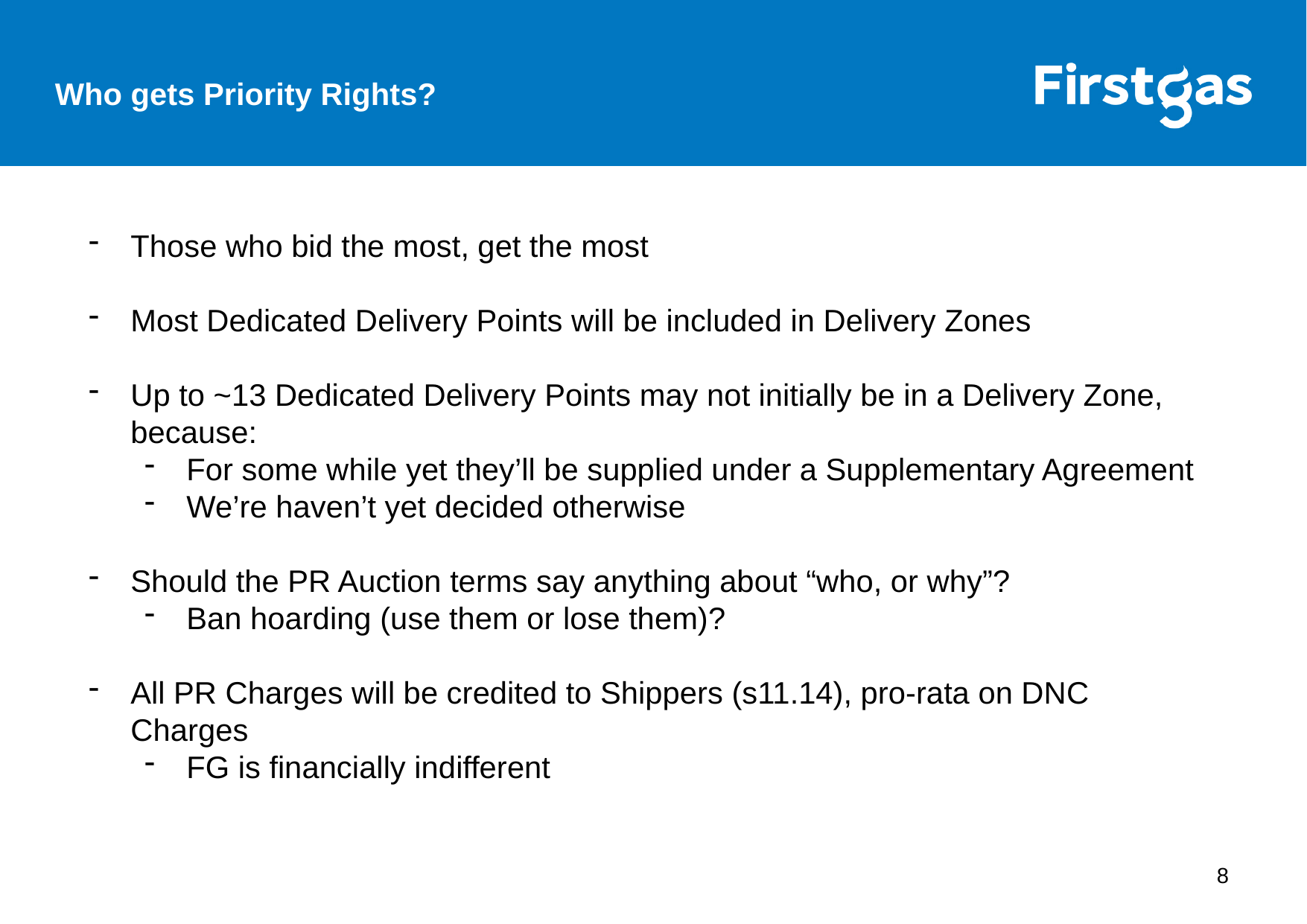

Who gets Priority Rights?

Those who bid the most, get the most

Most Dedicated Delivery Points will be included in Delivery Zones

Up to ~13 Dedicated Delivery Points may not initially be in a Delivery Zone, because:
For some while yet they’ll be supplied under a Supplementary Agreement
We’re haven’t yet decided otherwise

Should the PR Auction terms say anything about “who, or why”?
Ban hoarding (use them or lose them)?

All PR Charges will be credited to Shippers (s11.14), pro-rata on DNC Charges
FG is financially indifferent
8